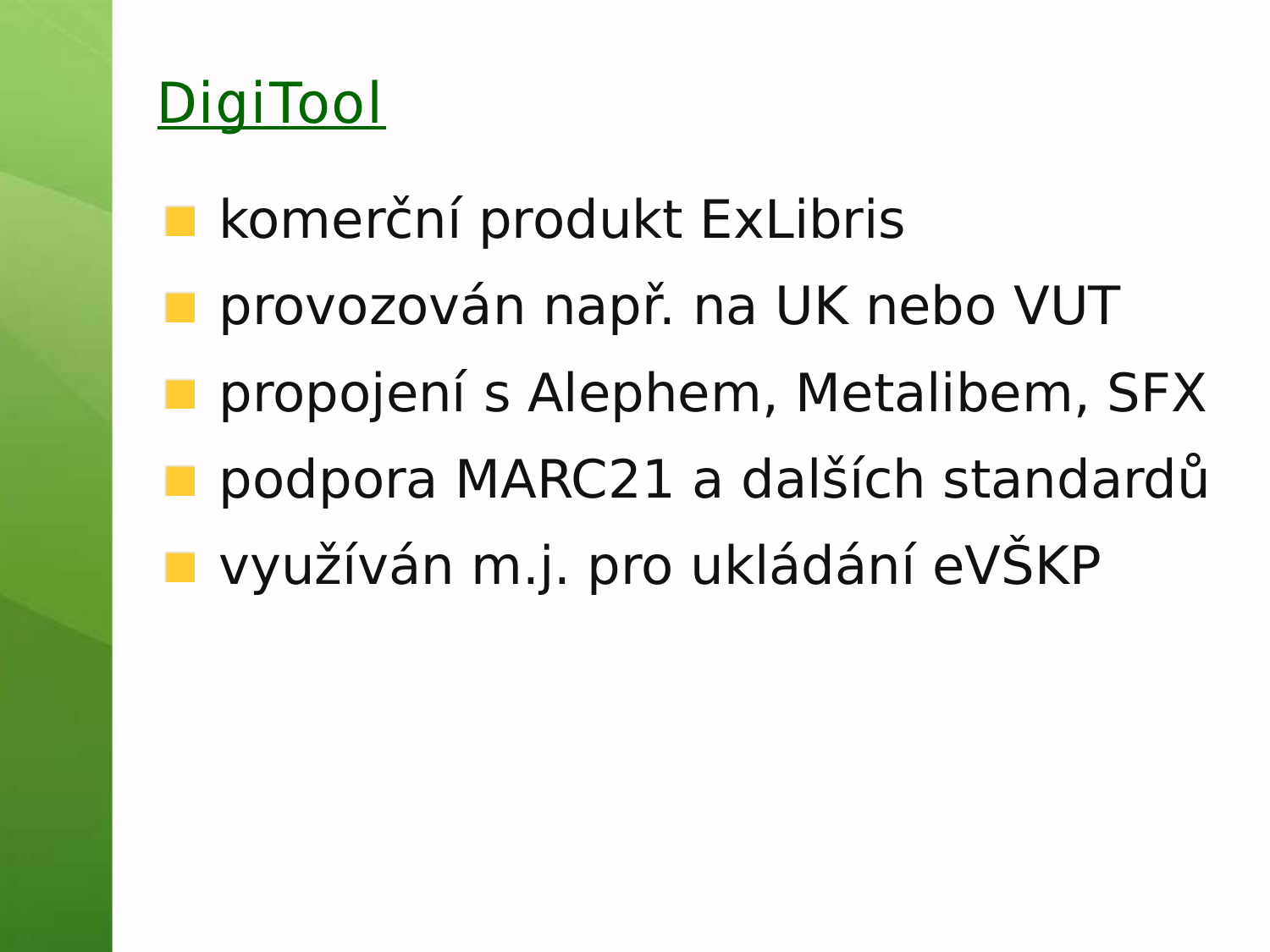

# DigiTool
komerční produkt ExLibris
provozován např. na UK nebo VUT
propojení s Alephem, Metalibem, SFX
podpora MARC21 a dalších standardů
využíván m.j. pro ukládání eVŠKP